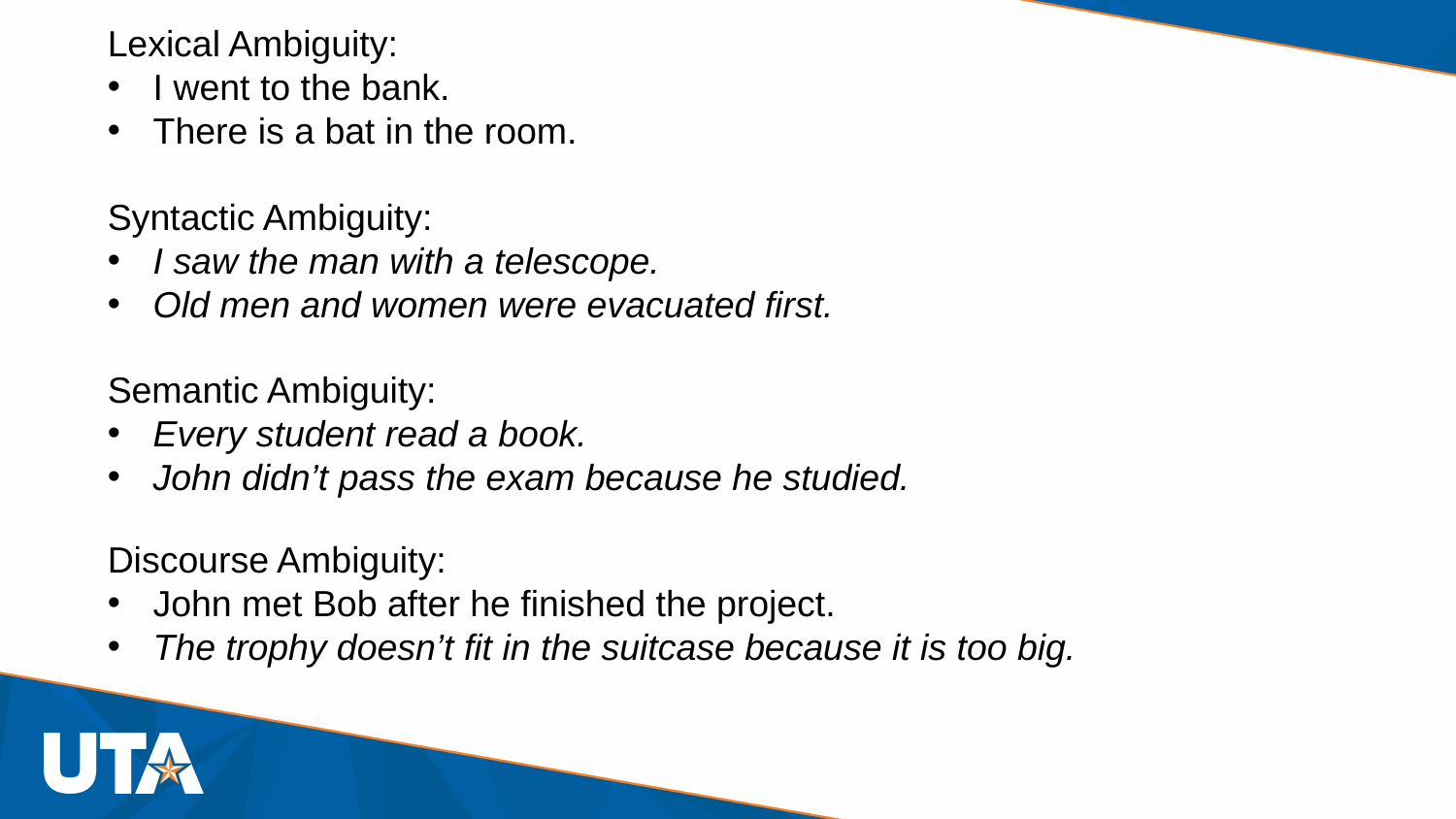

Lexical Ambiguity:
I went to the bank.
There is a bat in the room.
Syntactic Ambiguity:
I saw the man with a telescope.
Old men and women were evacuated first.
Semantic Ambiguity:
Every student read a book.
John didn’t pass the exam because he studied.
Discourse Ambiguity:
John met Bob after he finished the project.
The trophy doesn’t fit in the suitcase because it is too big.